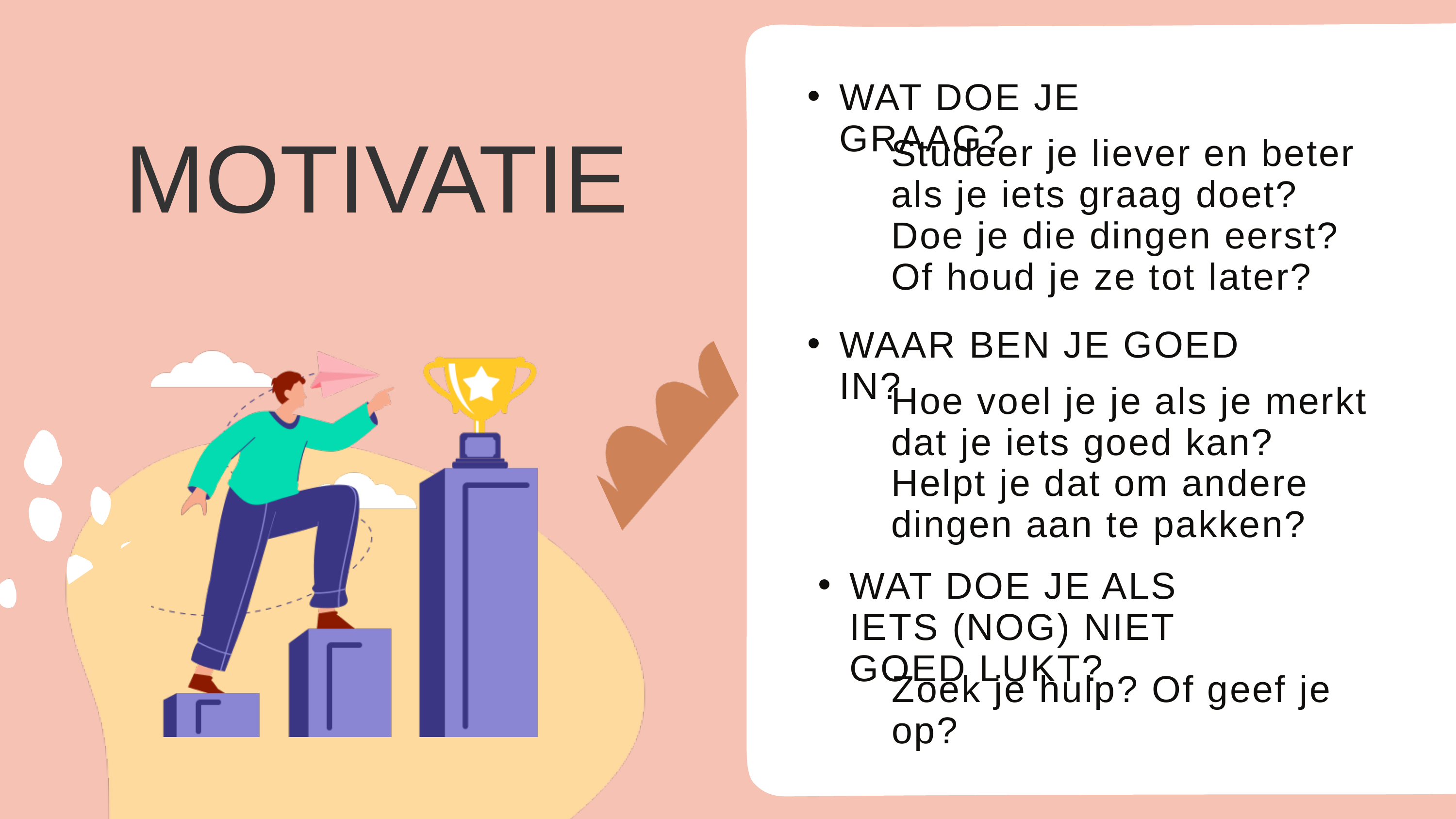

WAT DOE JE GRAAG?
Studeer je liever en beter als je iets graag doet?
Doe je die dingen eerst? Of houd je ze tot later?
MOTIVATIE
WAAR BEN JE GOED IN?

Hoe voel je je als je merkt dat je iets goed kan?
Helpt je dat om andere dingen aan te pakken?

WAT DOE JE ALS IETS (NOG) NIET GOED LUKT?
Zoek je hulp? Of geef je op?